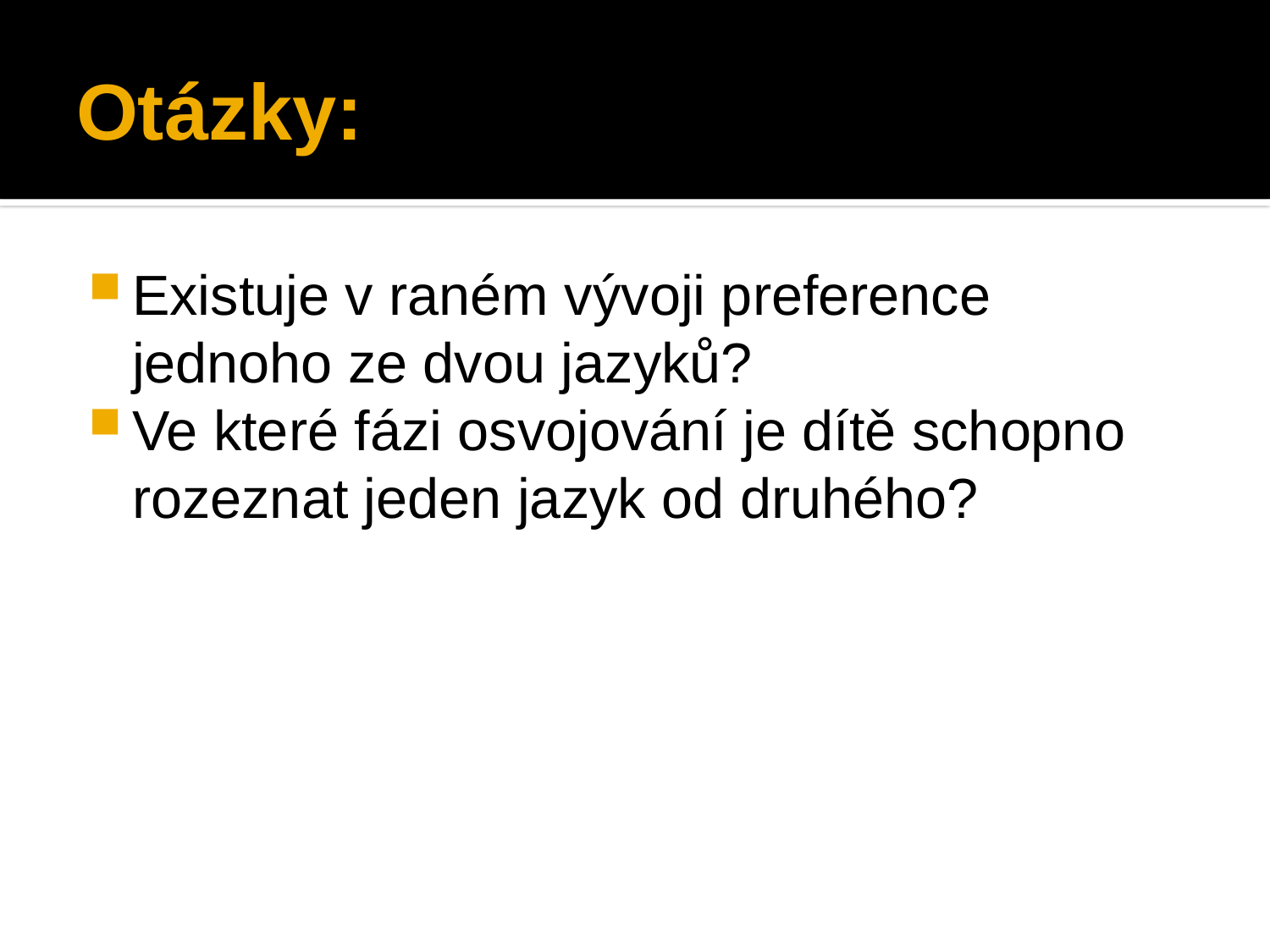

# Otázky:
Existuje v raném vývoji preference jednoho ze dvou jazyků?
Ve které fázi osvojování je dítě schopno rozeznat jeden jazyk od druhého?